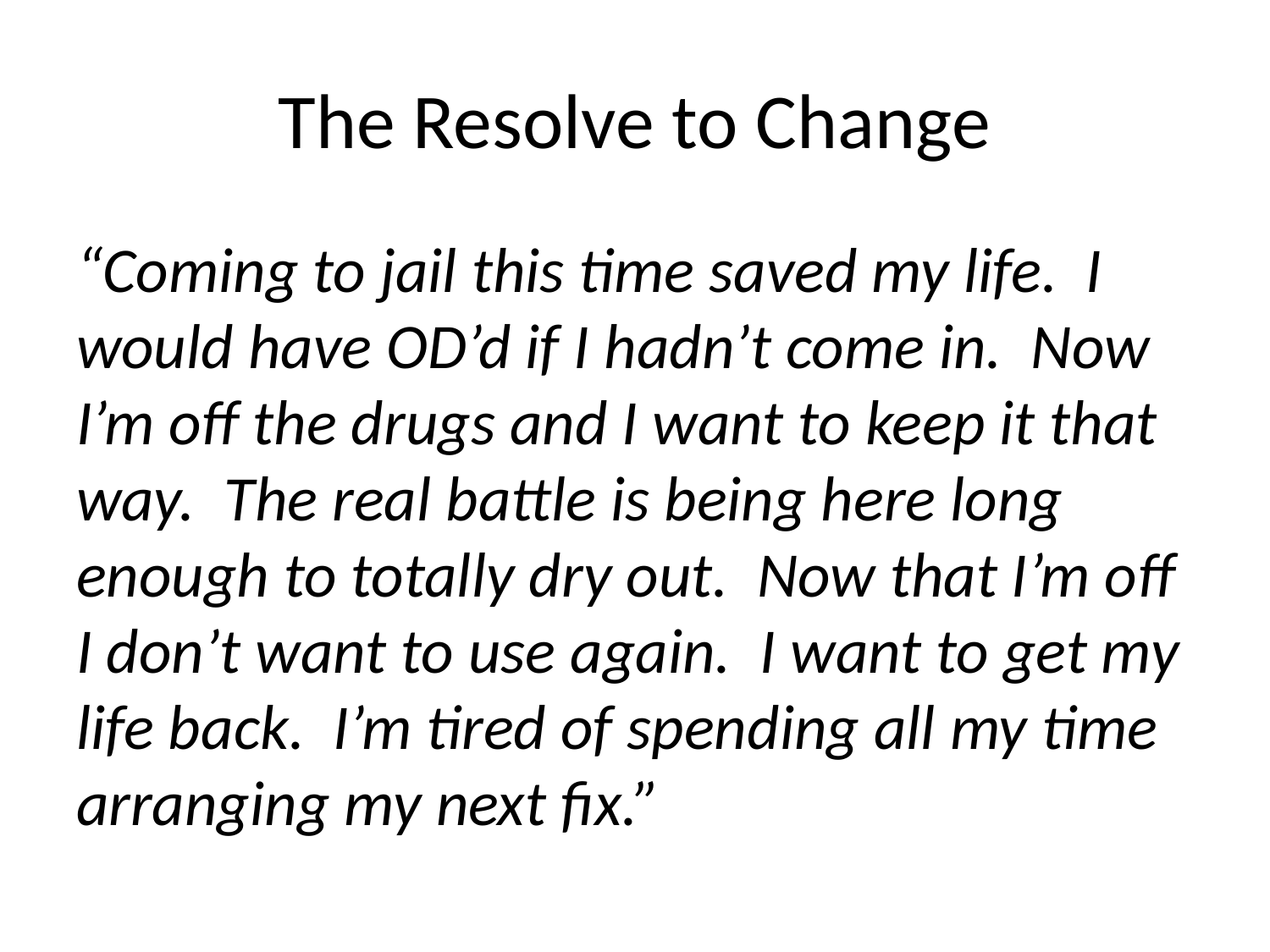

# The Resolve to Change
“Coming to jail this time saved my life.  I would have OD’d if I hadn’t come in.  Now I’m off the drugs and I want to keep it that way.  The real battle is being here long enough to totally dry out.  Now that I’m off I don’t want to use again.  I want to get my life back.  I’m tired of spending all my time arranging my next fix.”